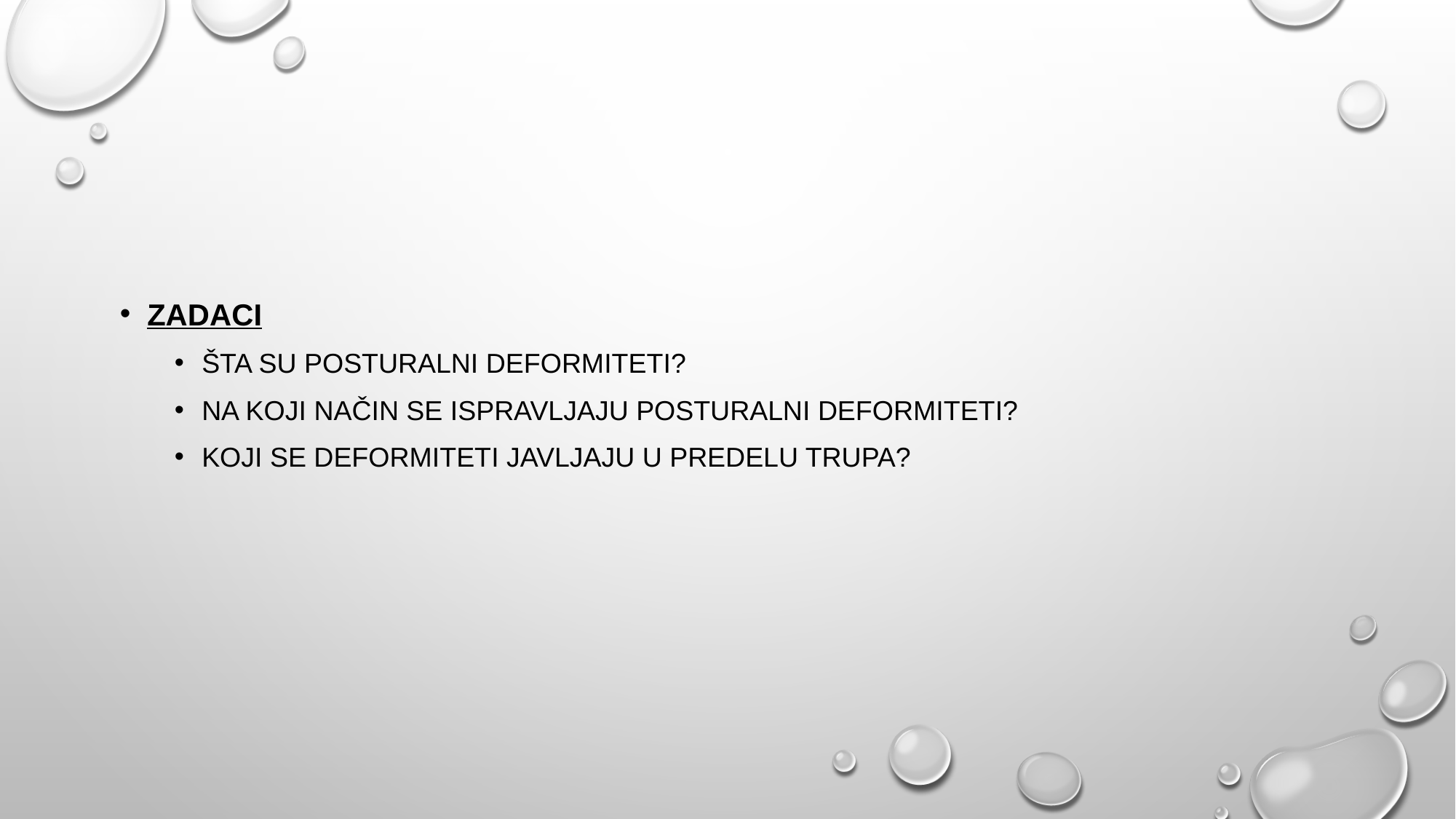

ZADACI
ŠTA SU POSTURALNI DEFORMITETI?
NA KOJI NAČIN SE ISPRAVLJAJU POSTURALNI DEFORMITETI?
KOJI SE DEFORMITETI JAVLJAJU U PREDELU TRUPA?